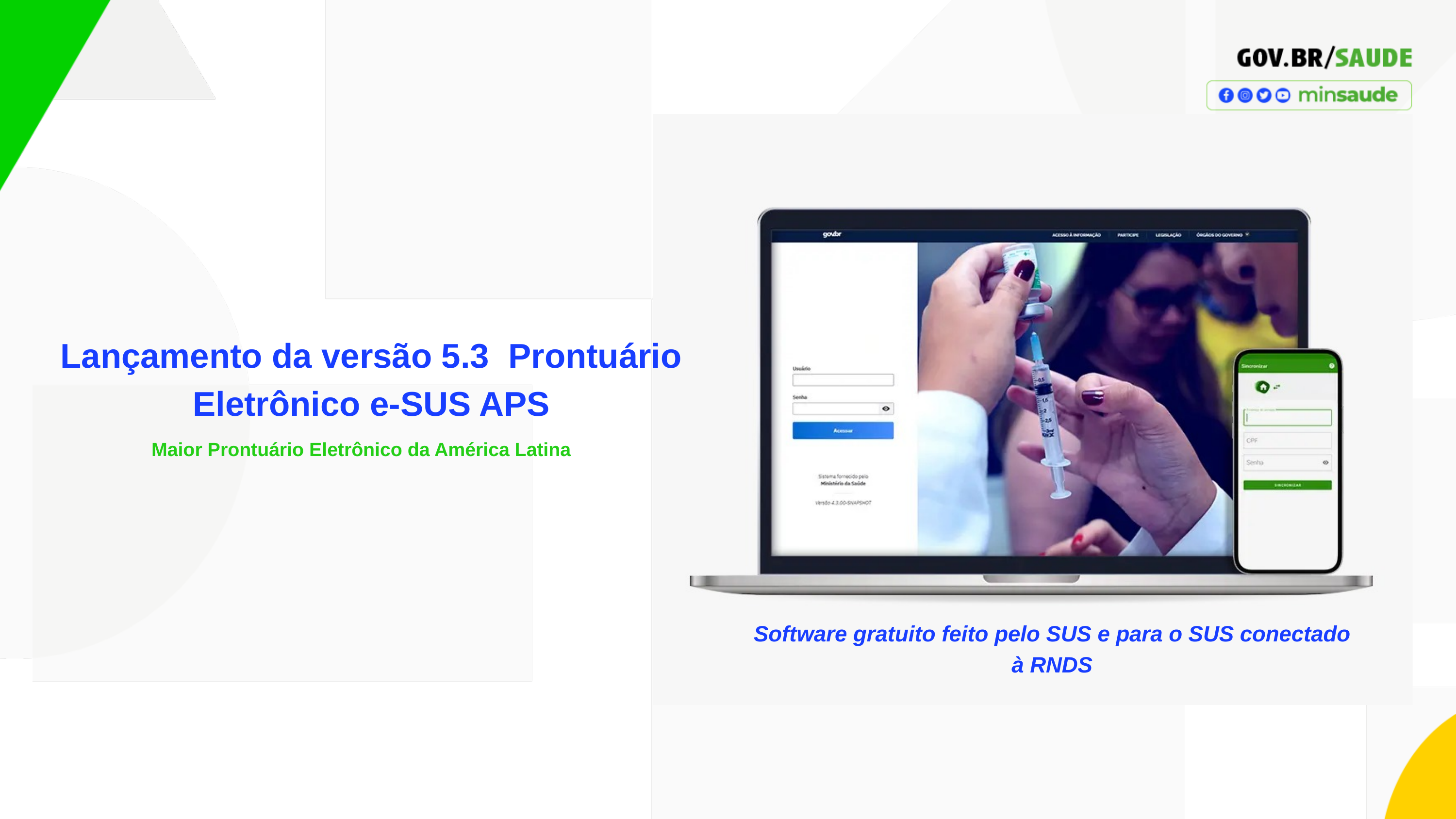

Lançamento da versão 5.3  Prontuário Eletrônico e-SUS APS
Maior Prontuário Eletrônico da América Latina
Software gratuito feito pelo SUS e para o SUS conectado à RNDS